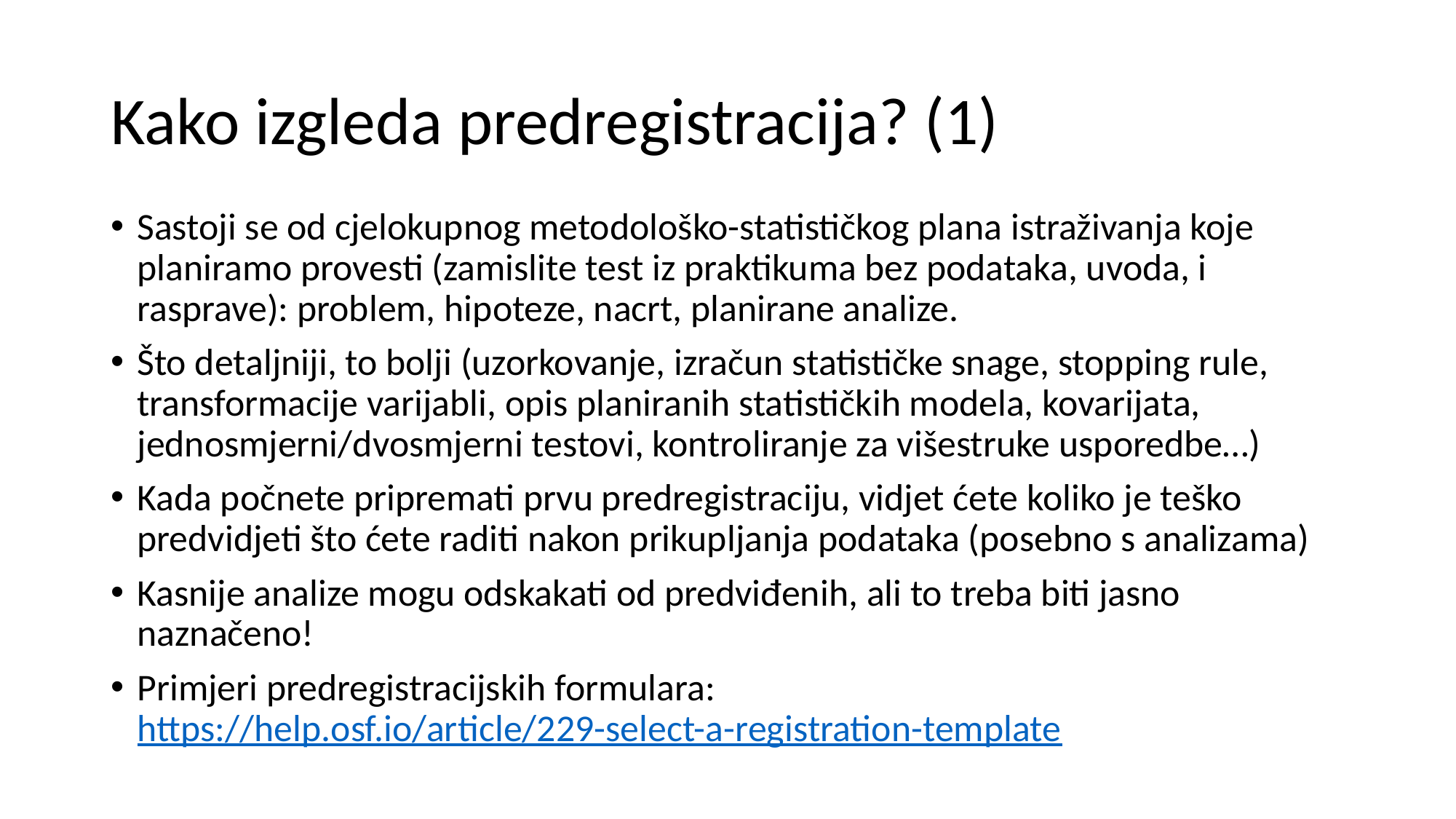

# Kako izgleda predregistracija? (1)
Sastoji se od cjelokupnog metodološko-statističkog plana istraživanja koje planiramo provesti (zamislite test iz praktikuma bez podataka, uvoda, i rasprave): problem, hipoteze, nacrt, planirane analize.
Što detaljniji, to bolji (uzorkovanje, izračun statističke snage, stopping rule, transformacije varijabli, opis planiranih statističkih modela, kovarijata, jednosmjerni/dvosmjerni testovi, kontroliranje za višestruke usporedbe…)
Kada počnete pripremati prvu predregistraciju, vidjet ćete koliko je teško predvidjeti što ćete raditi nakon prikupljanja podataka (posebno s analizama)
Kasnije analize mogu odskakati od predviđenih, ali to treba biti jasno naznačeno!
Primjeri predregistracijskih formulara: https://help.osf.io/article/229-select-a-registration-template